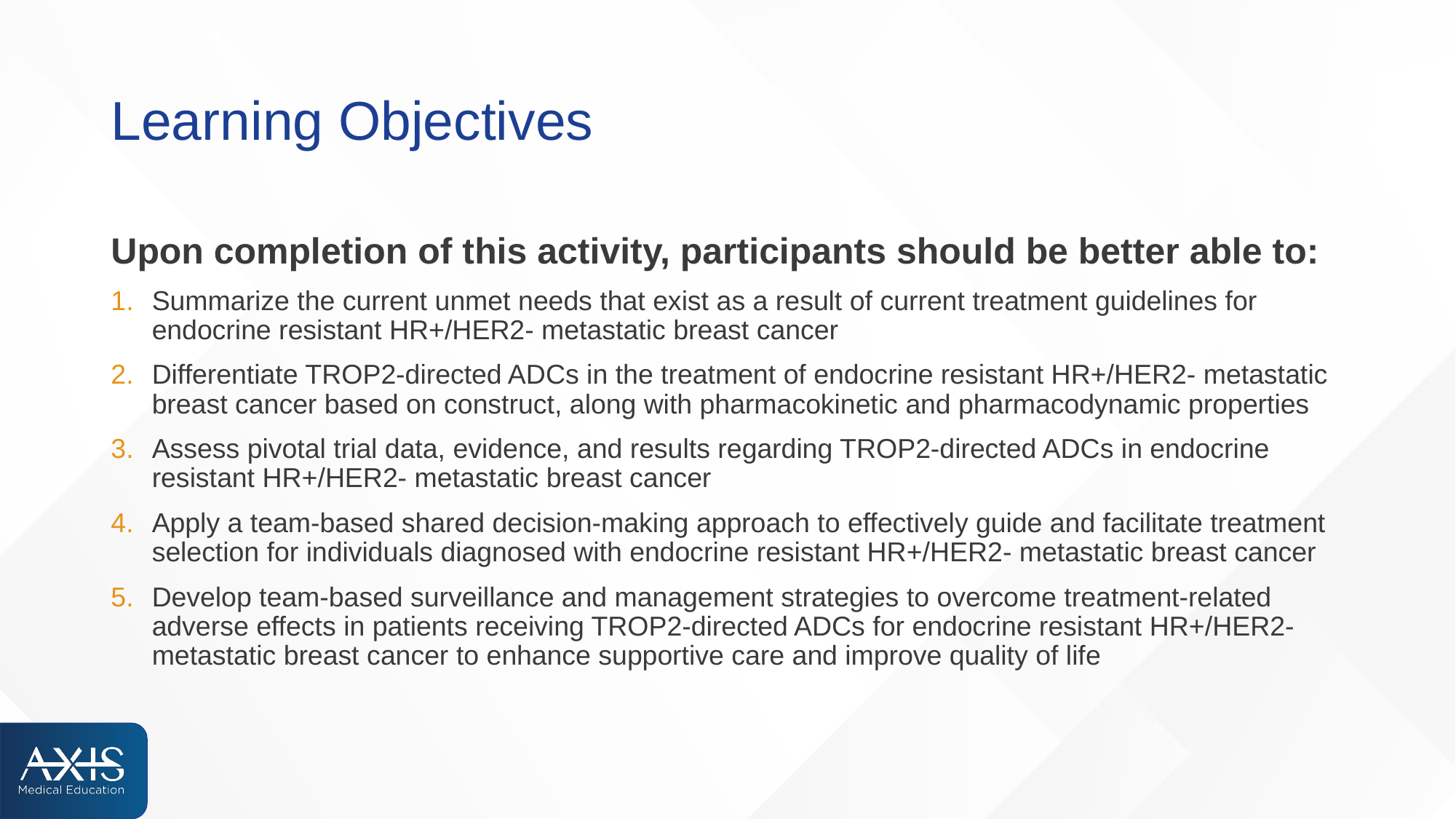

# Learning Objectives
Upon completion of this activity, participants should be better able to:
Summarize the current unmet needs that exist as a result of current treatment guidelines for endocrine resistant HR+/HER2- metastatic breast cancer
Differentiate TROP2-directed ADCs in the treatment of endocrine resistant HR+/HER2- metastatic breast cancer based on construct, along with pharmacokinetic and pharmacodynamic properties
Assess pivotal trial data, evidence, and results regarding TROP2-directed ADCs in endocrine resistant HR+/HER2- metastatic breast cancer
Apply a team-based shared decision-making approach to effectively guide and facilitate treatment selection for individuals diagnosed with endocrine resistant HR+/HER2- metastatic breast cancer
Develop team-based surveillance and management strategies to overcome treatment-related adverse effects in patients receiving TROP2-directed ADCs for endocrine resistant HR+/HER2- metastatic breast cancer to enhance supportive care and improve quality of life